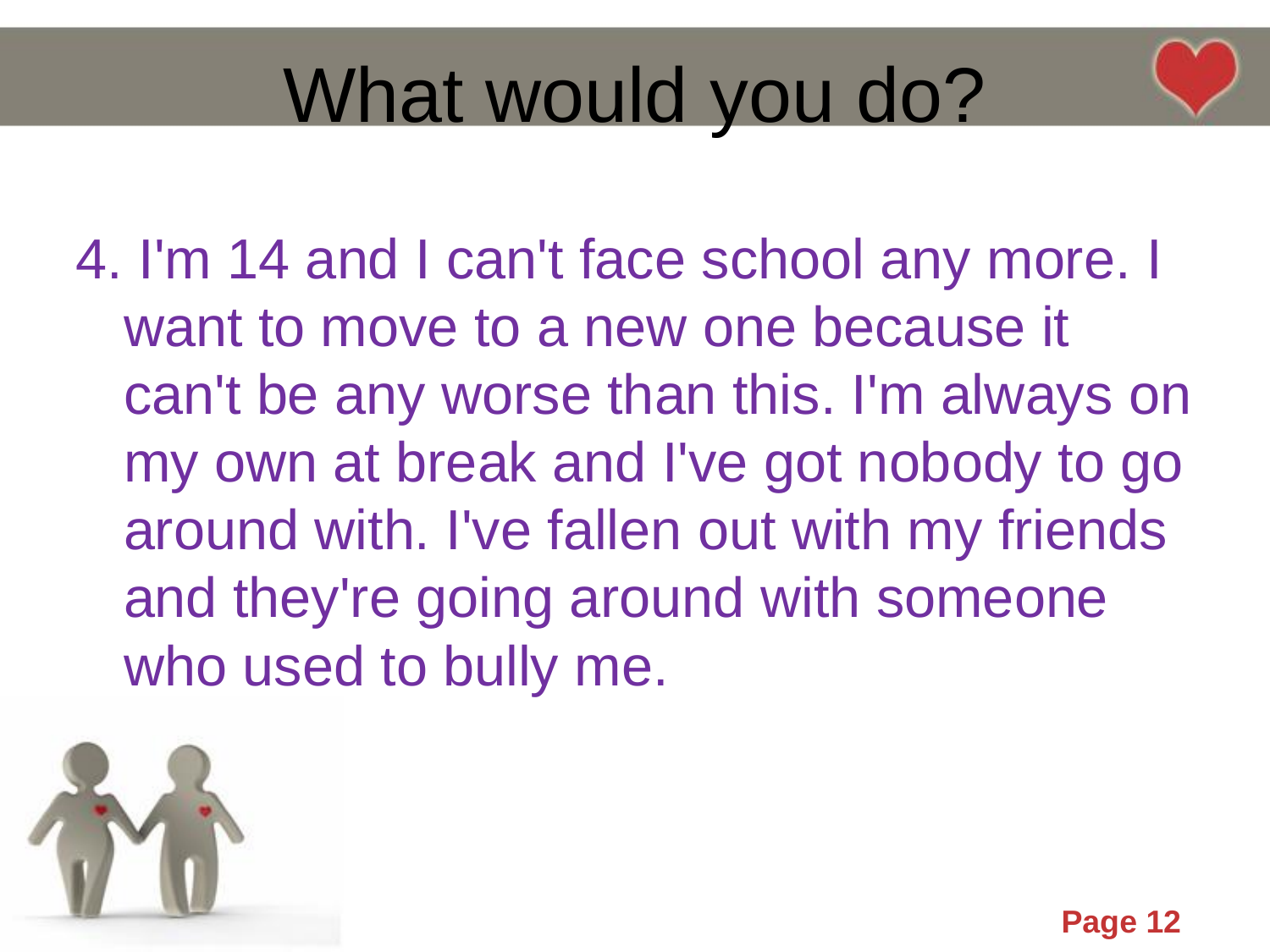

# What would you do?
4. I'm 14 and I can't face school any more. I want to move to a new one because it can't be any worse than this. I'm always on my own at break and I've got nobody to go around with. I've fallen out with my friends and they're going around with someone who used to bully me.